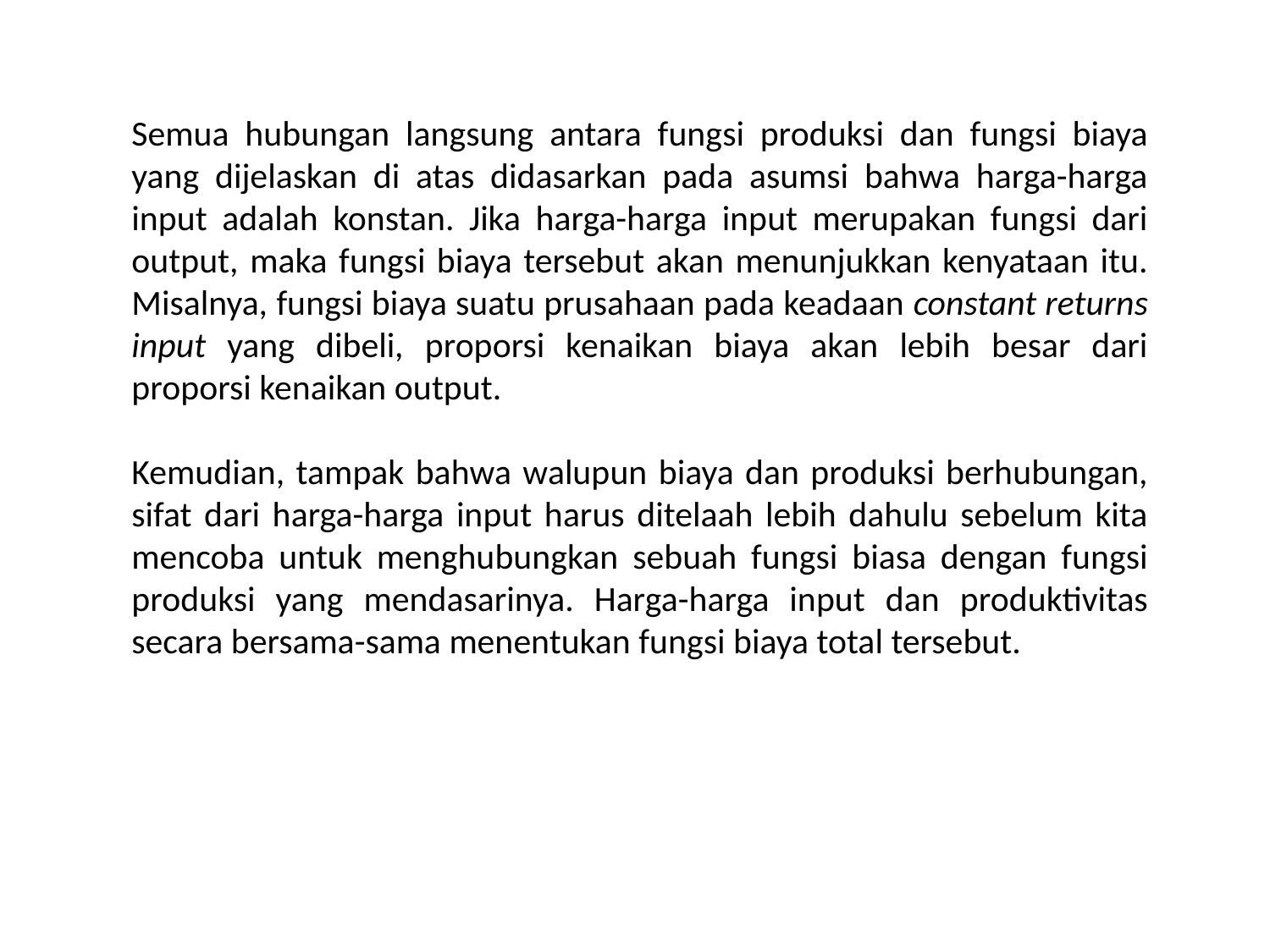

Semua hubungan langsung antara fungsi produksi dan fungsi biaya yang dijelaskan di atas didasarkan pada asumsi bahwa harga-harga input adalah konstan. Jika harga-harga input merupakan fungsi dari output, maka fungsi biaya tersebut akan menunjukkan kenyataan itu. Misalnya, fungsi biaya suatu prusahaan pada keadaan constant returns input yang dibeli, proporsi kenaikan biaya akan lebih besar dari proporsi kenaikan output.

Kemudian, tampak bahwa walupun biaya dan produksi berhubungan, sifat dari harga-harga input harus ditelaah lebih dahulu sebelum kita mencoba untuk menghubungkan sebuah fungsi biasa dengan fungsi produksi yang mendasarinya. Harga-harga input dan produktivitas secara bersama-sama menentukan fungsi biaya total tersebut.